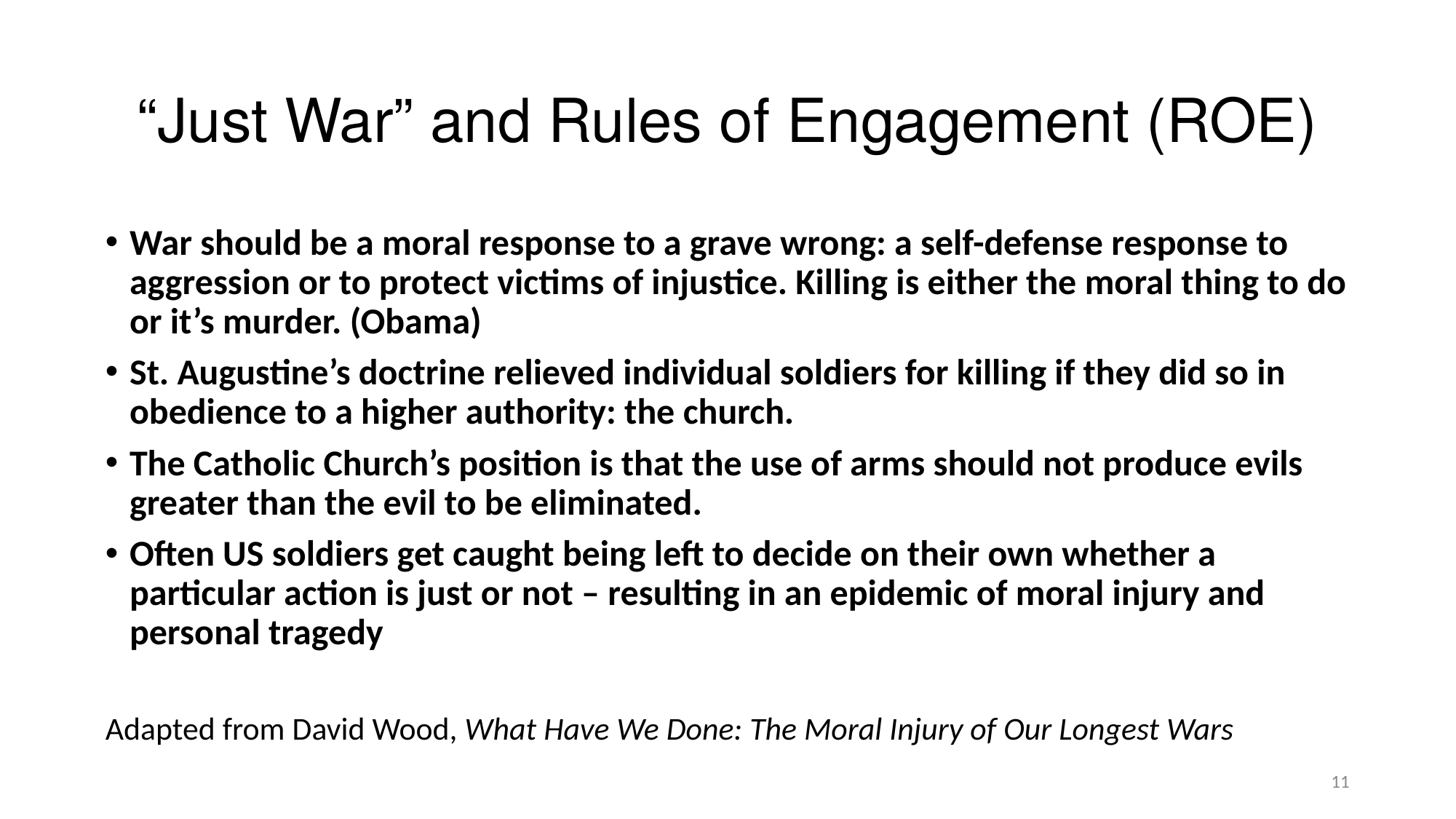

# “Just War” and Rules of Engagement (ROE)
War should be a moral response to a grave wrong: a self-defense response to aggression or to protect victims of injustice. Killing is either the moral thing to do or it’s murder. (Obama)
St. Augustine’s doctrine relieved individual soldiers for killing if they did so in obedience to a higher authority: the church.
The Catholic Church’s position is that the use of arms should not produce evils greater than the evil to be eliminated.
Often US soldiers get caught being left to decide on their own whether a particular action is just or not – resulting in an epidemic of moral injury and personal tragedy

Adapted from David Wood, What Have We Done: The Moral Injury of Our Longest Wars
11